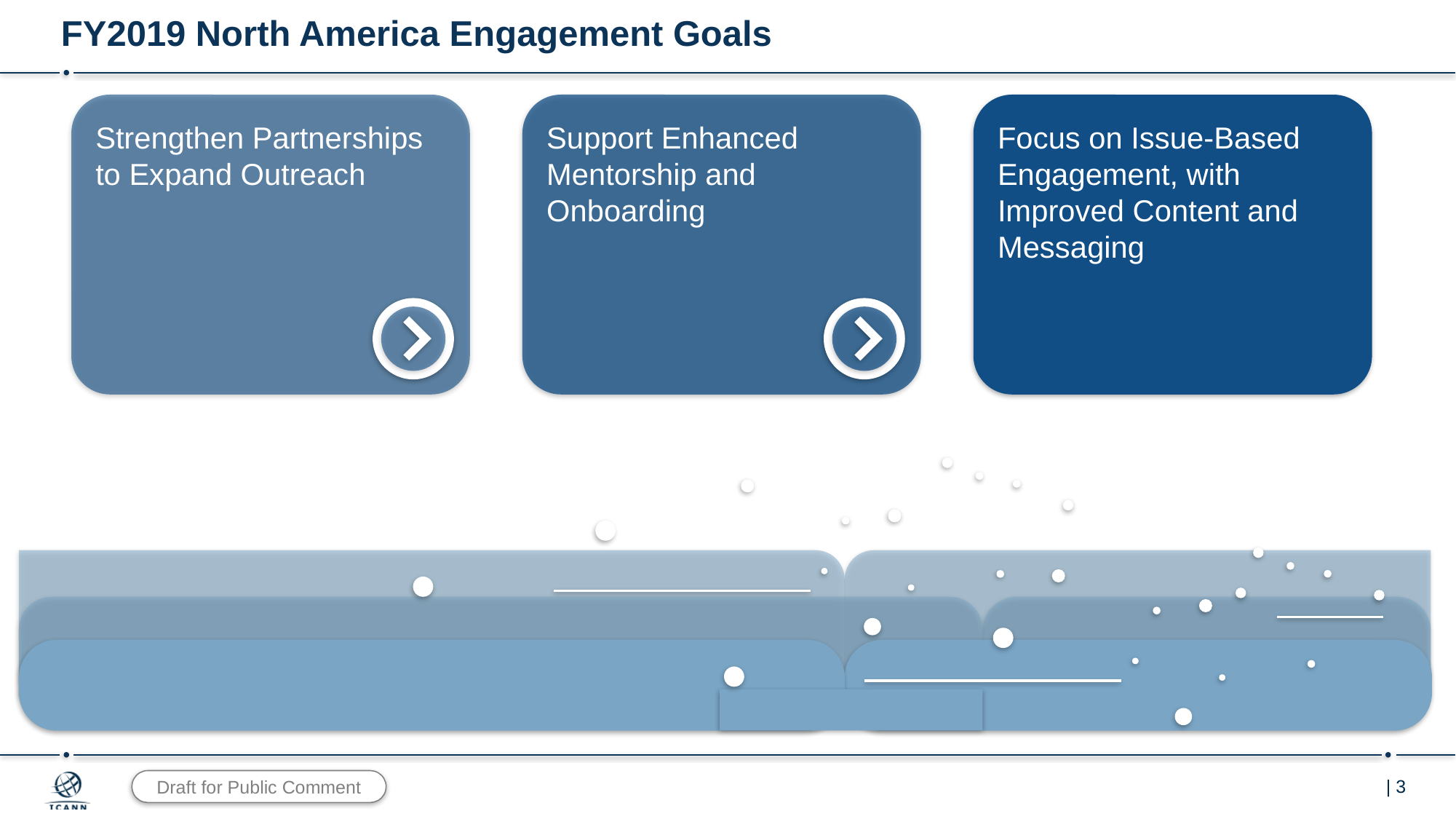

# FY2019 North America Engagement Goals

Strengthen Partnerships to Expand Outreach
Support Enhanced Mentorship and Onboarding
Focus on Issue-Based Engagement, with Improved Content and Messaging

Draft for Public Comment